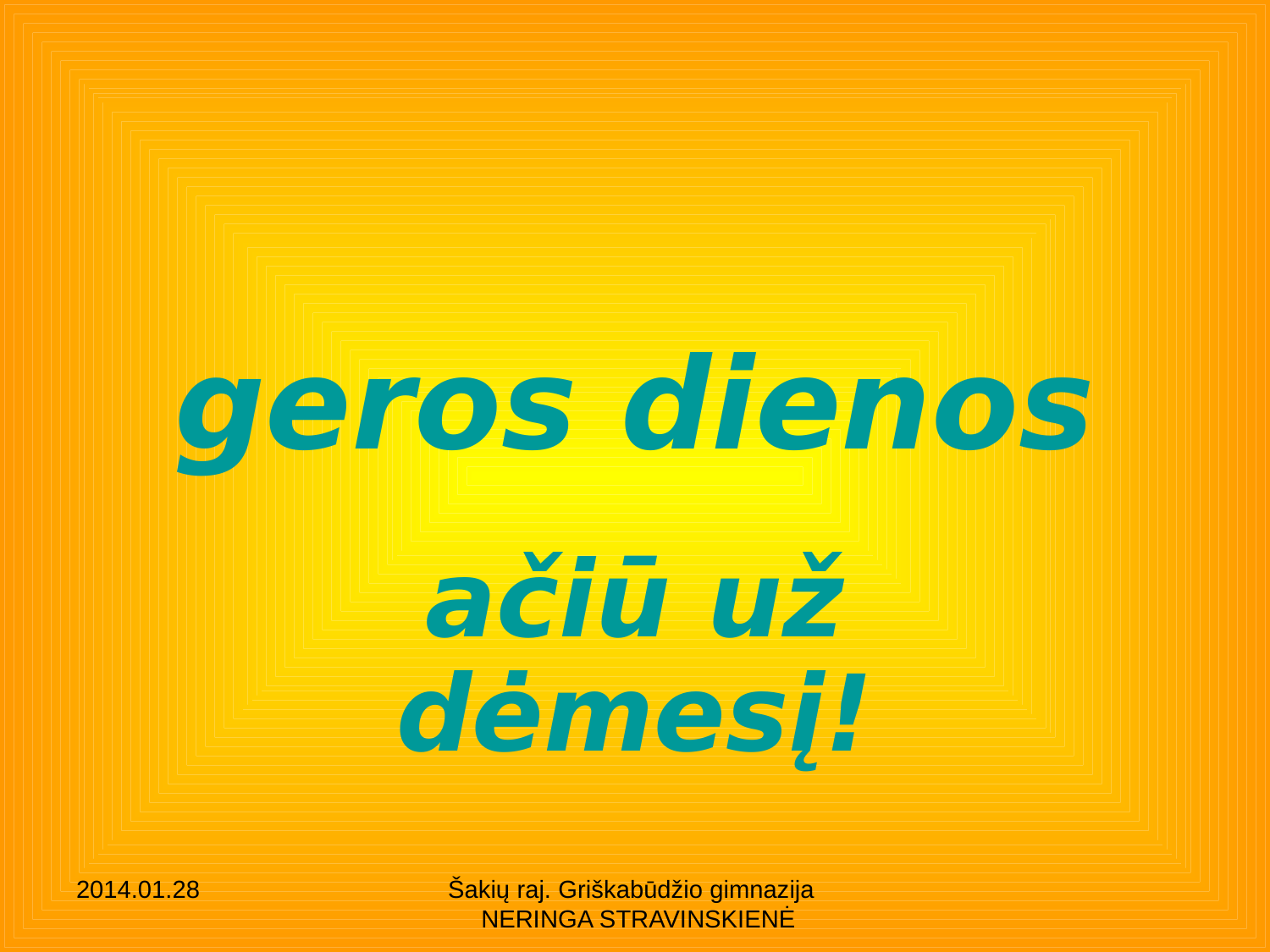

# geros dienos
ačiū už dėmesį!
2014.01.28
Šakių raj. Griškabūdžio gimnazija   NERINGA STRAVINSKIENĖ